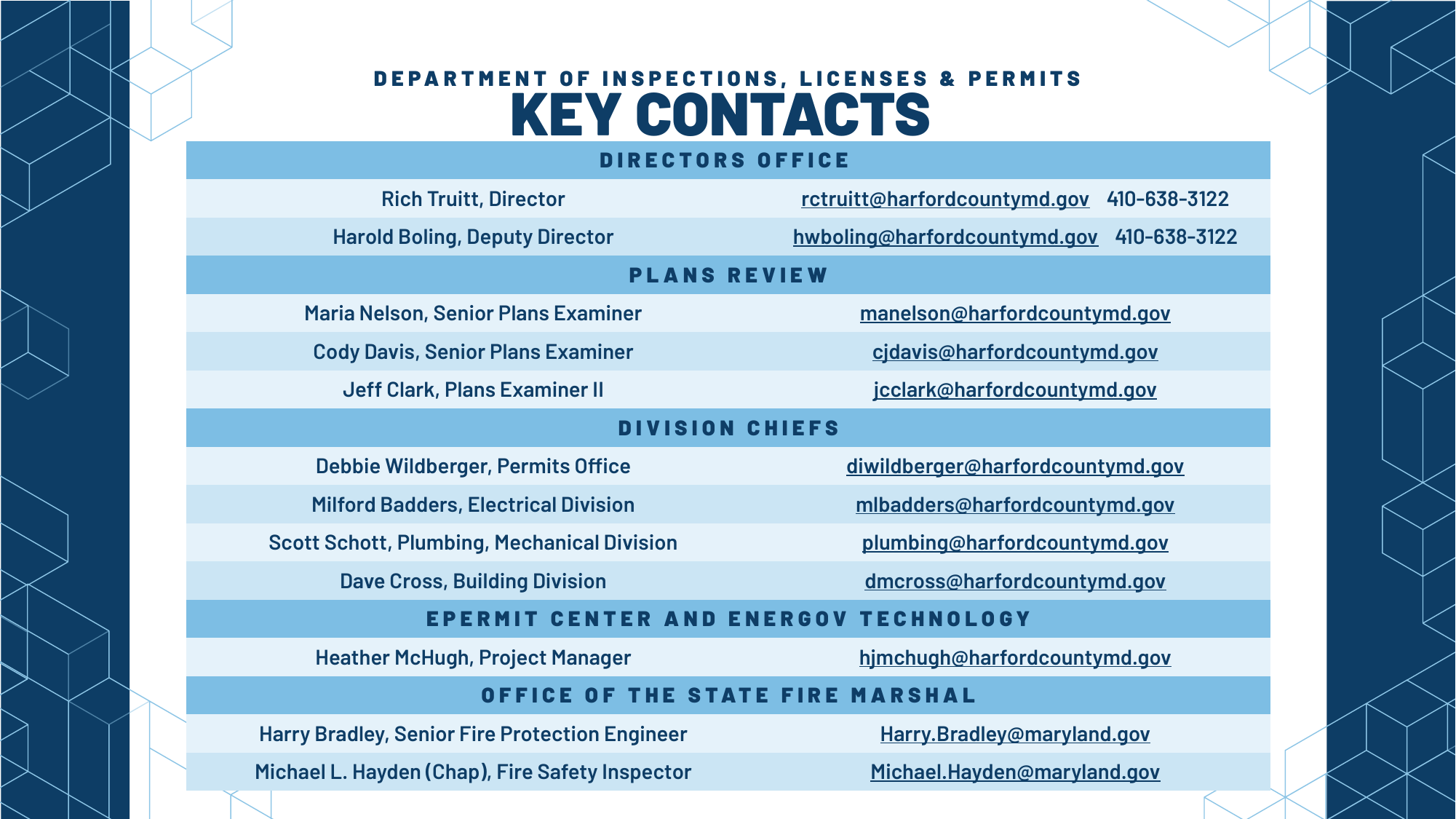

DEPARTMENT OF INSPECTIONS, LICENSES & PERMITS

KEY CONTACTS

| DIRECTORS OFFICE |  |
| --- | --- |
| Rich Truitt, Director | rctruitt@harfordcountymd.gov 410-638-3122 |
| Harold Boling, Deputy Director | hwboling@harfordcountymd.gov 410-638-3122 |
| PLANS REVIEW |  |
| Maria Nelson, Senior Plans Examiner | manelson@harfordcountymd.gov |
| Cody Davis, Senior Plans Examiner | cjdavis@harfordcountymd.gov |
| Jeff Clark, Plans Examiner II | jcclark@harfordcountymd.gov |
| DIVISION CHIEFS |  |
| Debbie Wildberger, Permits Office | diwildberger@harfordcountymd.gov |
| Milford Badders, Electrical Division | mlbadders@harfordcountymd.gov |
| Scott Schott, Plumbing, Mechanical Division | plumbing@harfordcountymd.gov |
| Dave Cross, Building Division | dmcross@harfordcountymd.gov |
| EPERMIT CENTER AND ENERGOV TECHNOLOGY |  |
| Heather McHugh, Project Manager | hjmchugh@harfordcountymd.gov |
| OFFICE OF THE STATE FIRE MARSHAL |  |
| Harry Bradley, Senior Fire Protection Engineer | Harry.Bradley@maryland.gov |
| Michael L. Hayden (Chap), Fire Safety Inspector | Michael.Hayden@maryland.gov |